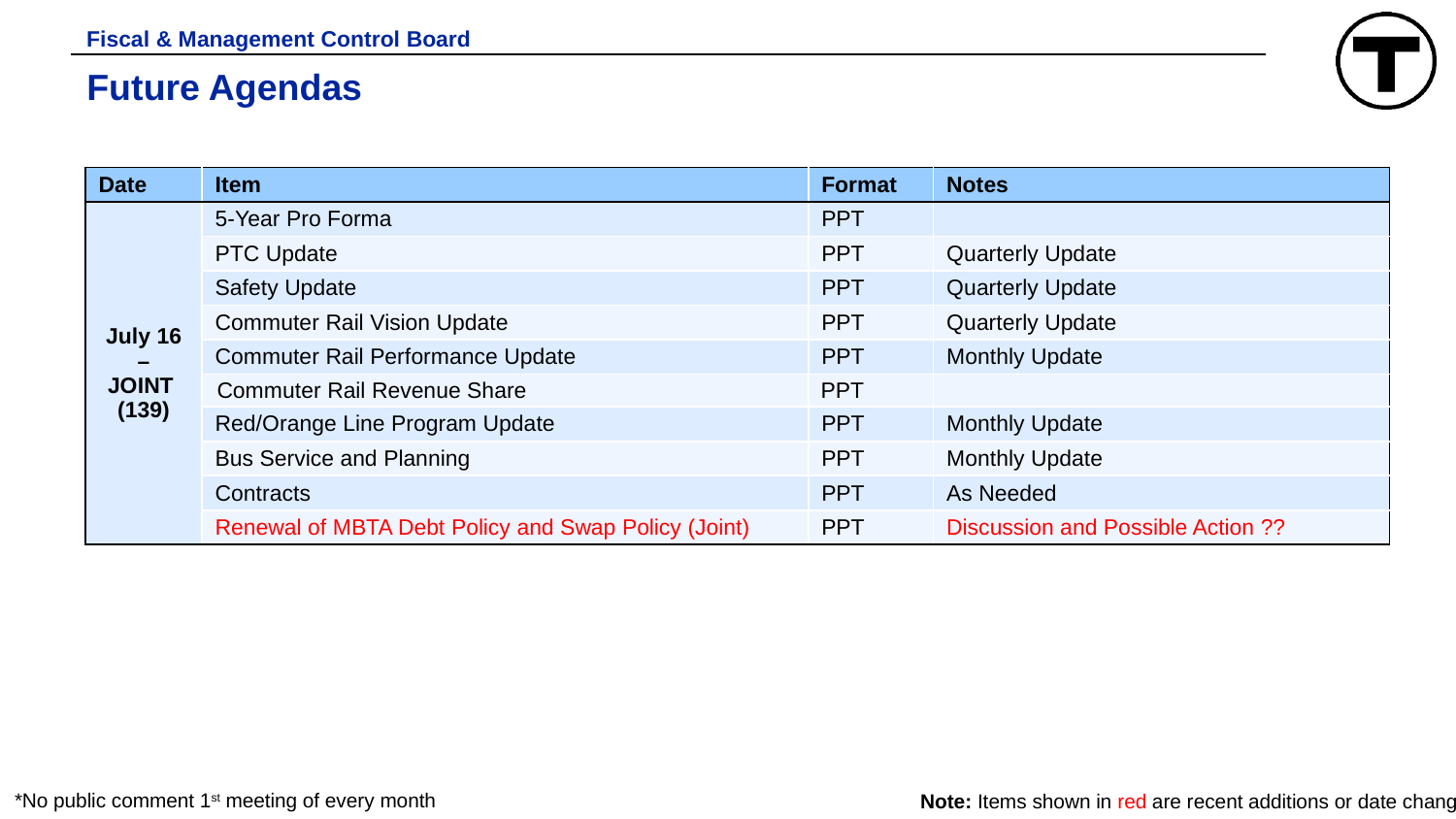

Fiscal & Management Control Board

# Future Agendas
| Date | Item | Format | Notes |
| --- | --- | --- | --- |
| July 16 – JOINT  (139) | 5-Year Pro Forma | PPT |  |
|  | PTC Update | PPT | Quarterly Update |
|  | Safety Update | PPT | Quarterly Update |
|  | Commuter Rail Vision Update | PPT | Quarterly Update |
|  | Commuter Rail Performance Update | PPT | Monthly Update |
|  | Commuter Rail Revenue Share | PPT |  |
|  | Red/Orange Line Program Update | PPT | Monthly Update |
|  | Bus Service and Planning | PPT | Monthly Update |
|  | Contracts | PPT | As Needed |
|  | Renewal of MBTA Debt Policy and Swap Policy (Joint) | PPT | Discussion and Possible Action ?? |
*No public comment 1st meeting of every month
Note: Items shown in red are recent additions or date changes